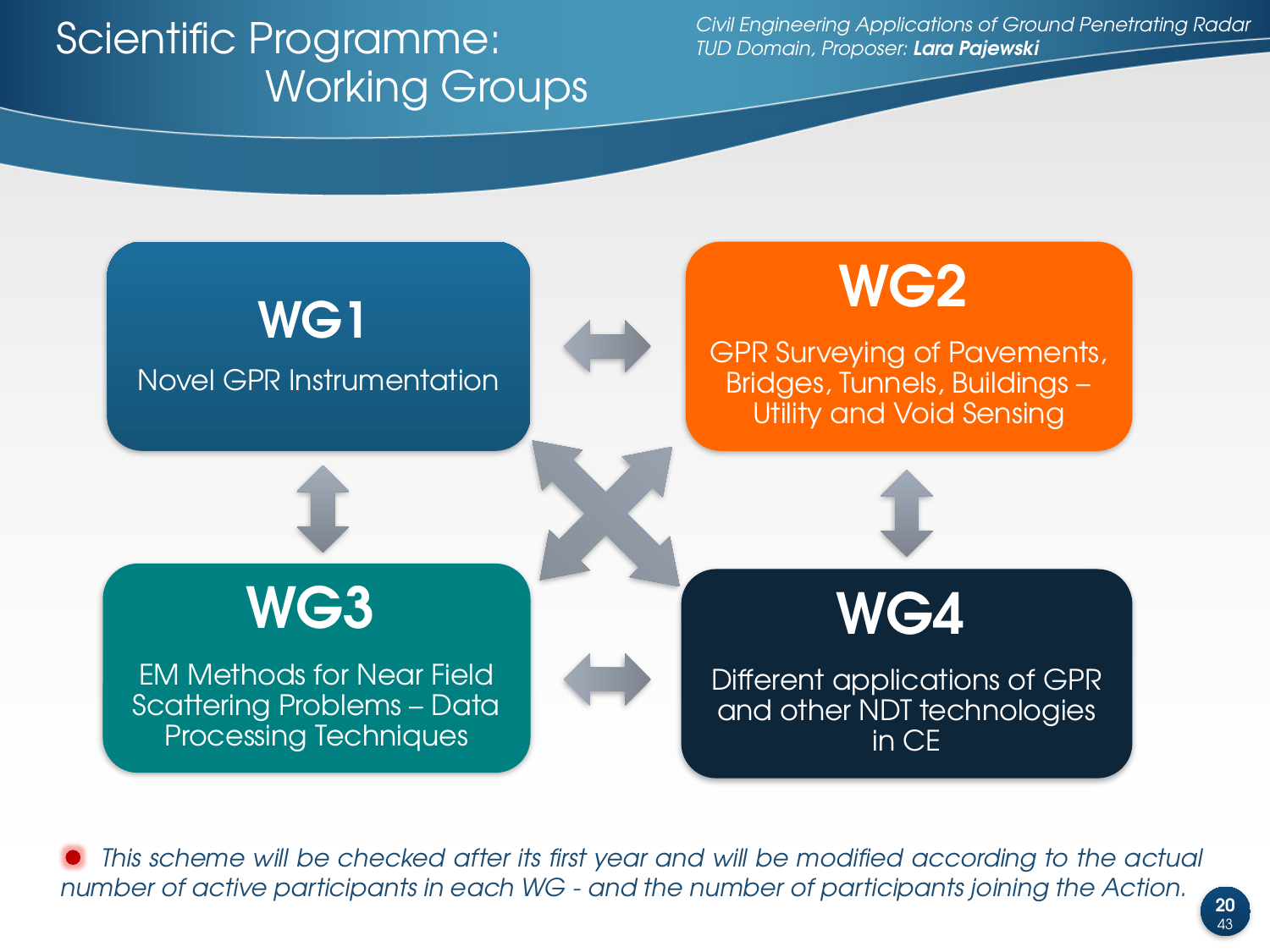

Civil Engineering Applications of Ground Penetrating Radar TUD Domain, Proposer: Lara Pajewski
Scientific Programme:
                  Working Groups

WG1
Novel GPR Instrumentation
WG2
GPR Surveying of Pavements, Bridges, Tunnels, Buildings – Utility and Void Sensing

WG3
EM Methods for Near Field Scattering Problems – Data Processing Techniques

WG4
Different applications of GPR and other NDT technologies in CE

     This scheme will be checked after its first year and will be modified according to the actual number of active participants in each WG - and the number of participants joining the Action.

20
43